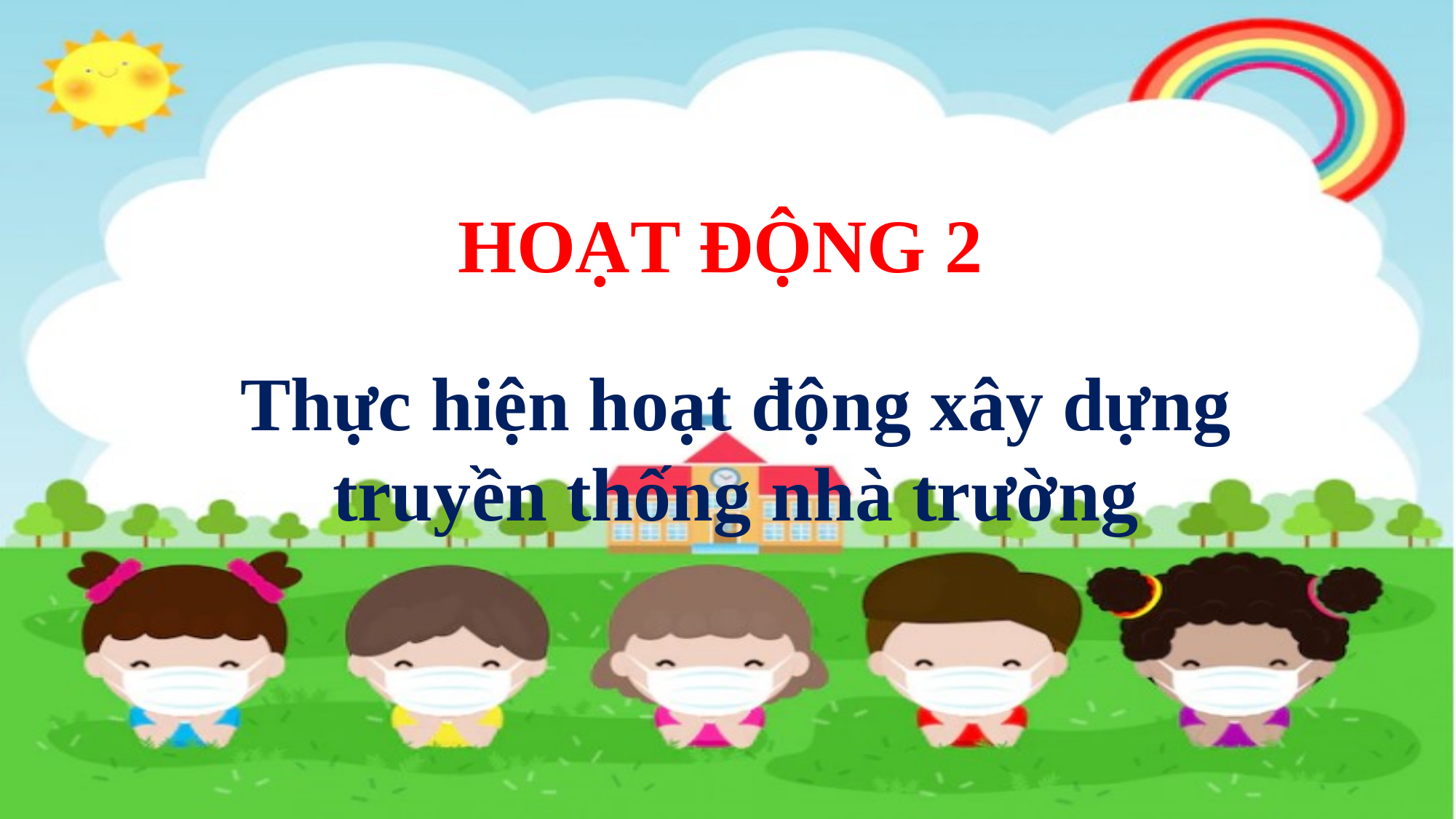

HOẠT ĐỘNG 2
Thực hiện hoạt động xây dựng truyền thống nhà trường